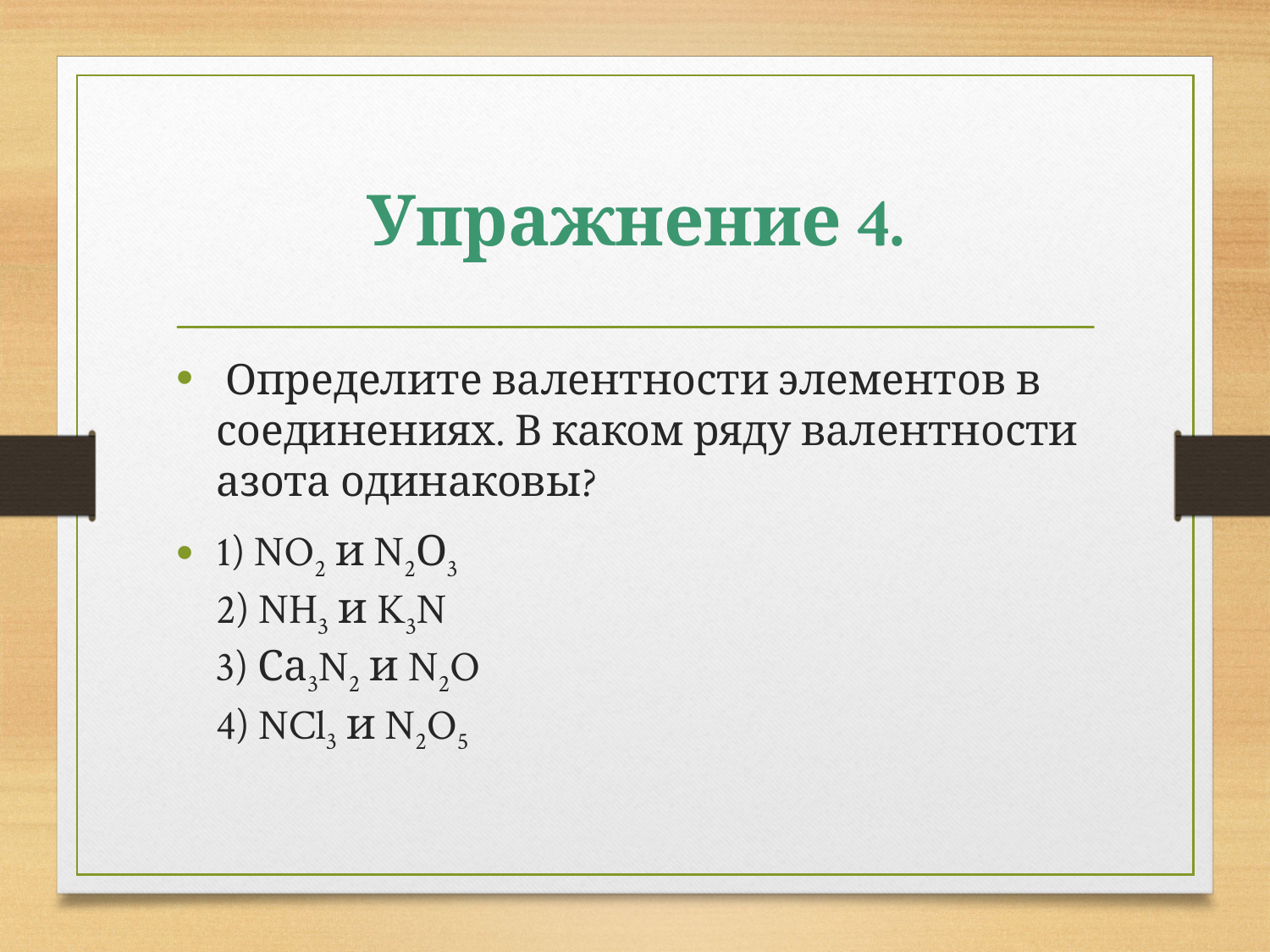

# Упражнение 4.
 Определите валентности элементов в соединениях. В каком ряду валентности азота одинаковы?
1) NO2 и N2О3
2) NH3 и K3N
3) Са3N2 и N2O
4) NCl3 и N2O5